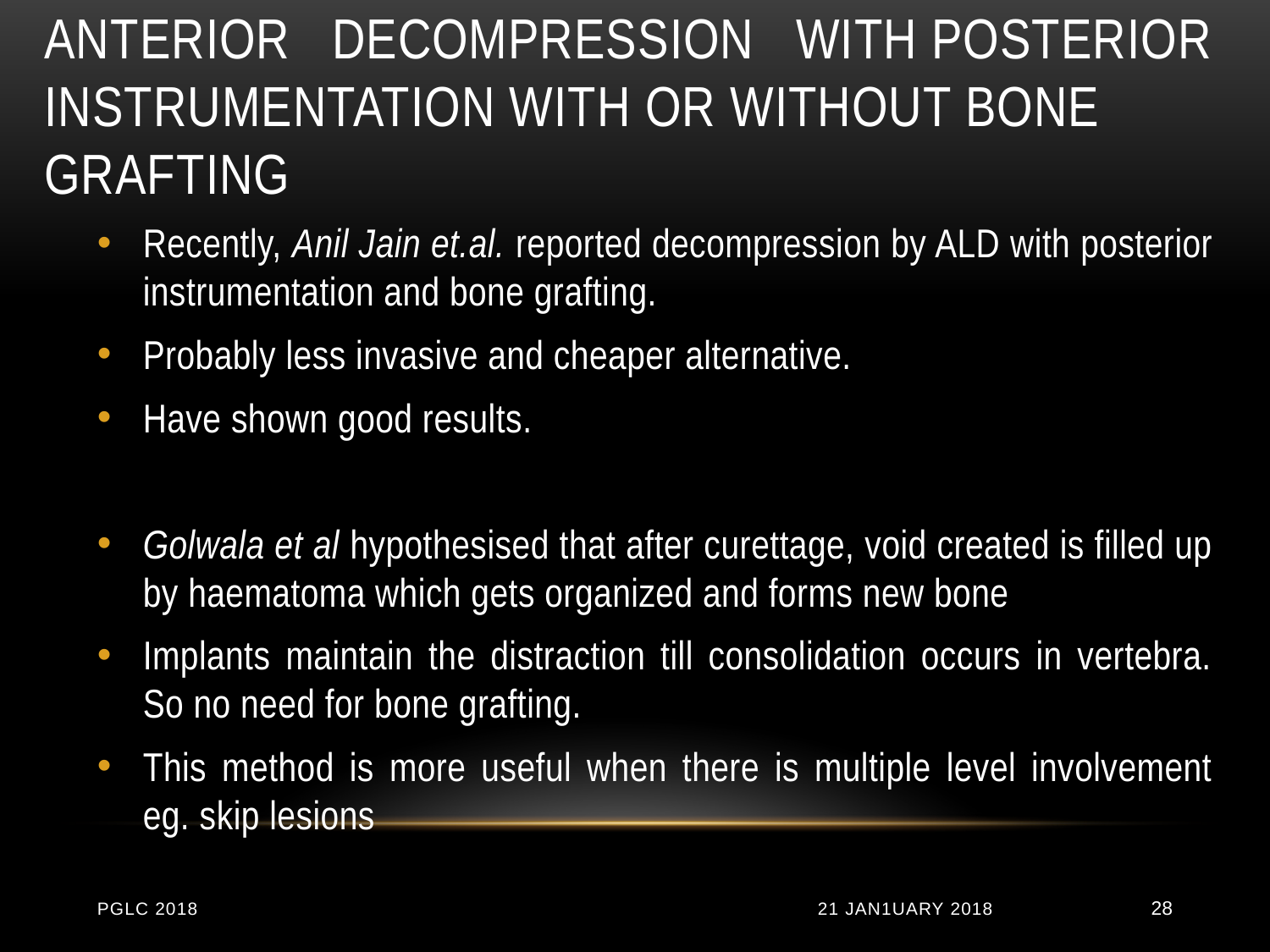

# ANTERIOR   DECOMPRESSION   WITH POSTERIOR   INSTRUMENTATION with or without bone grafting
Recently, Anil Jain et.al. reported decompression by ALD with posterior instrumentation and bone grafting.
Probably less invasive and cheaper alternative.
Have shown good results.

Golwala et al hypothesised that after curettage, void created is filled up by haematoma which gets organized and forms new bone
Implants maintain the distraction till consolidation occurs in vertebra. So no need for bone grafting.
This method is more useful when there is multiple level involvement eg. skip lesions

PGLC 2018
21 JAN1UARY 2018
28